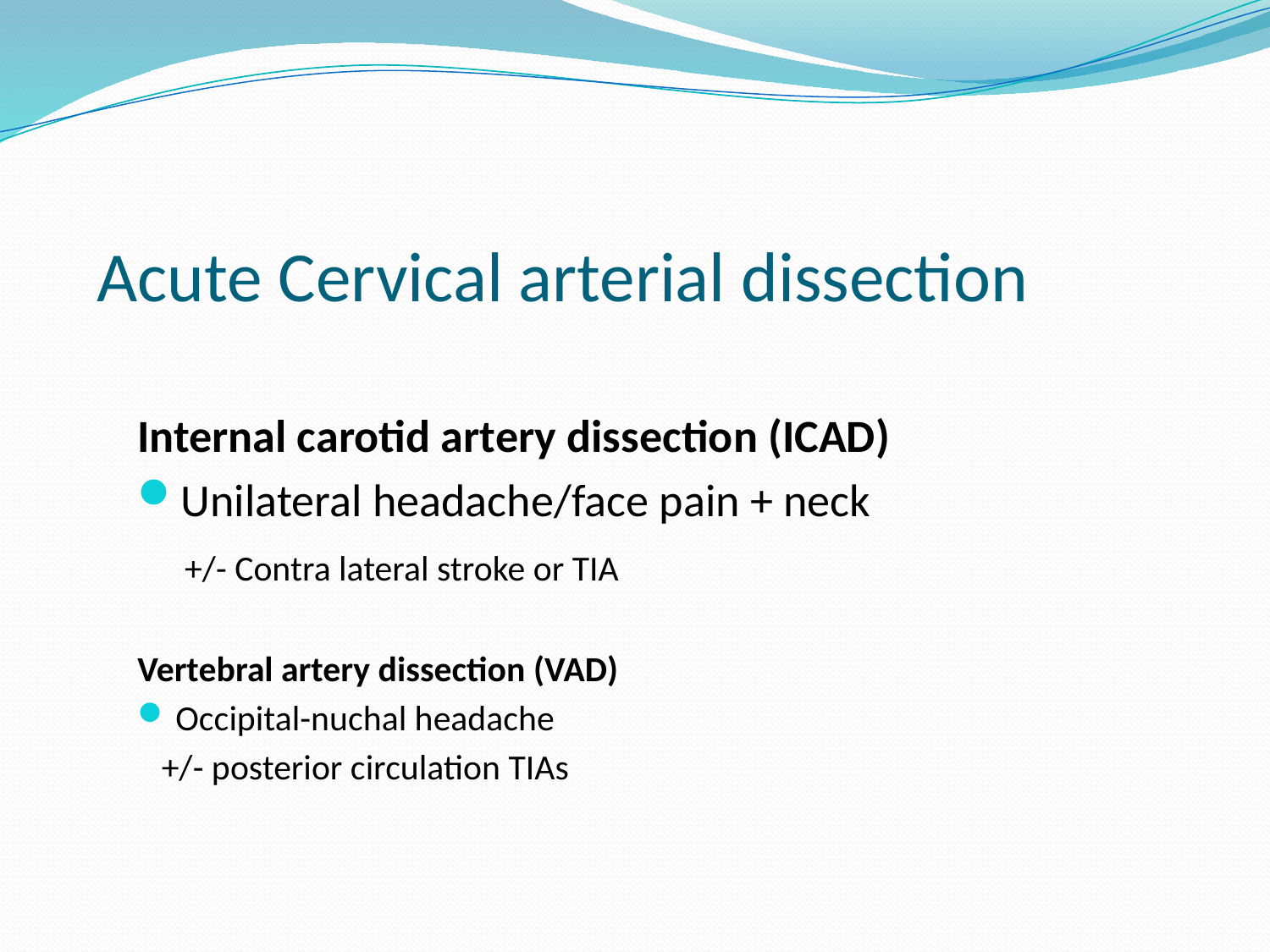

# Acute Cervical arterial dissection

Internal carotid artery dissection (ICAD)
Unilateral headache/face pain + neck
     +/- Contra lateral stroke or TIA

Vertebral artery dissection (VAD)
Occipital-nuchal headache
   +/- posterior circulation TIAs